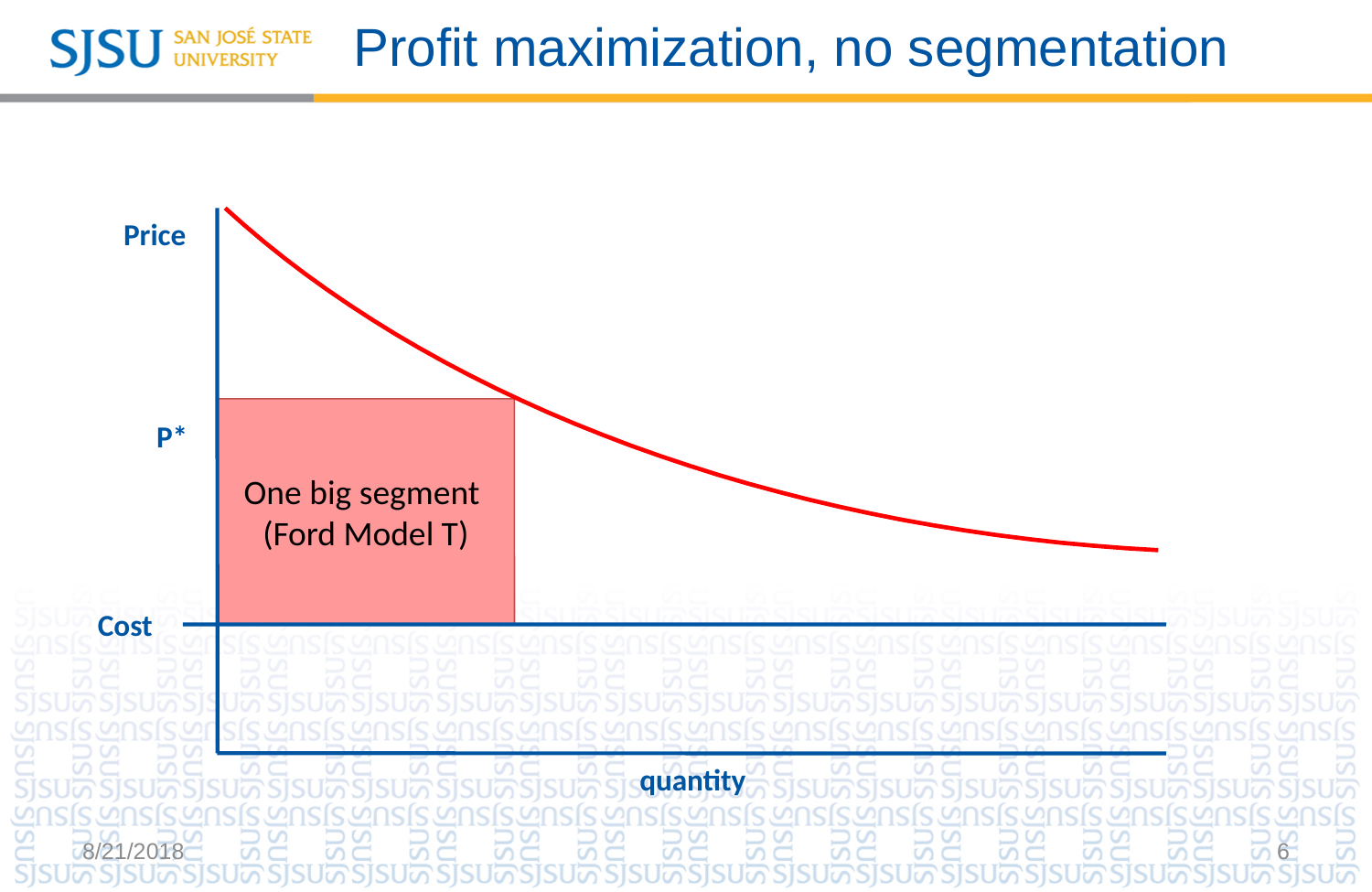

# Profit maximization, no segmentation

Price

One big segment
(Ford Model T)
P*
Cost

quantity
8/21/2018
6